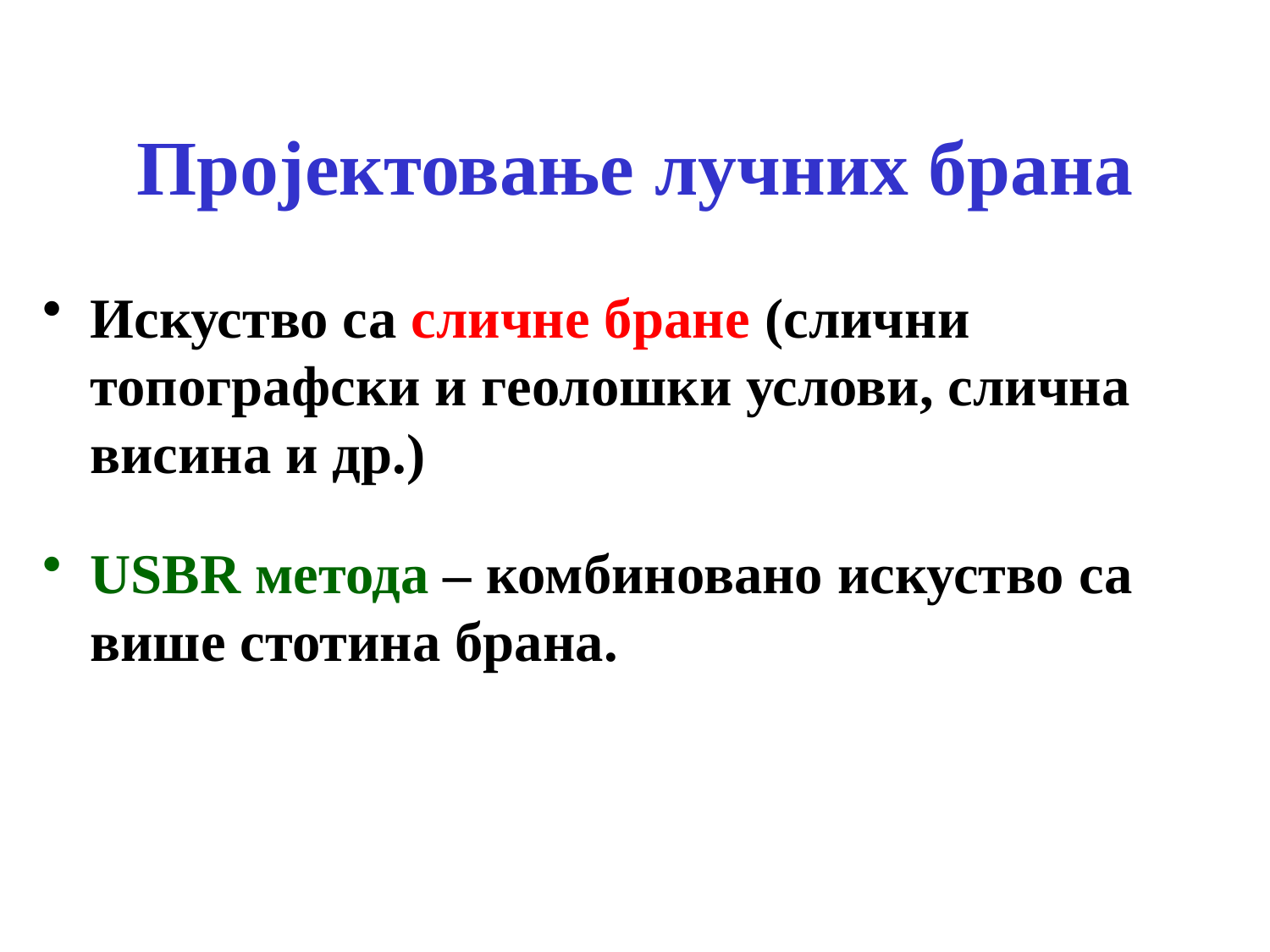

Пројектовање лучних брана
Искуство са сличне бране (слични топографски и геолошки услови, слична висина и др.)
USBR метода – комбиновано искуство са више стотина брана.